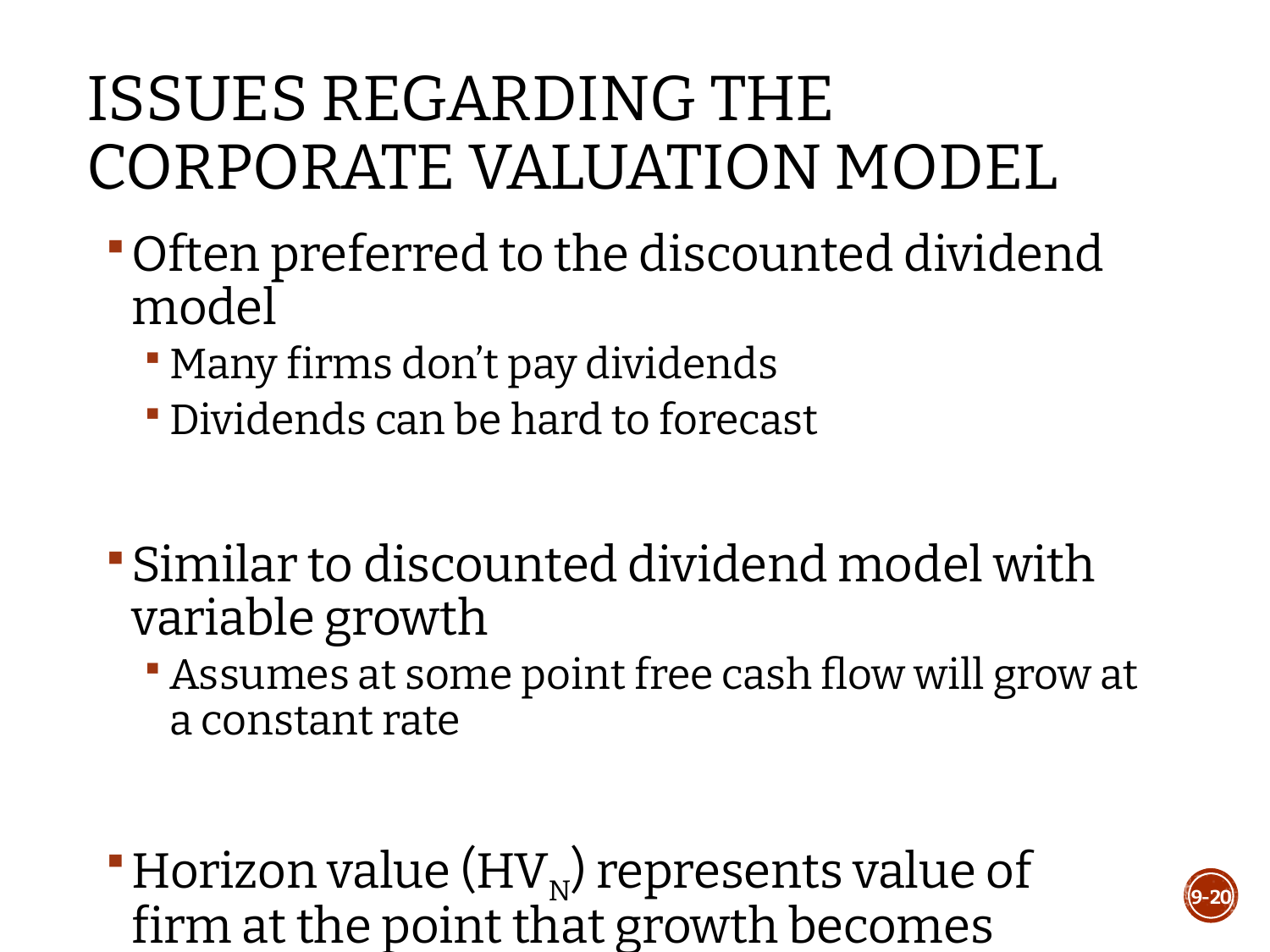

# Issues Regarding the Corporate Valuation Model
Often preferred to the discounted dividend model
Many firms don’t pay dividends
Dividends can be hard to forecast

Similar to discounted dividend model with variable growth
Assumes at some point free cash flow will grow at a constant rate

Horizon value (HVN) represents value of firm at the point that growth becomes constant.
9-20